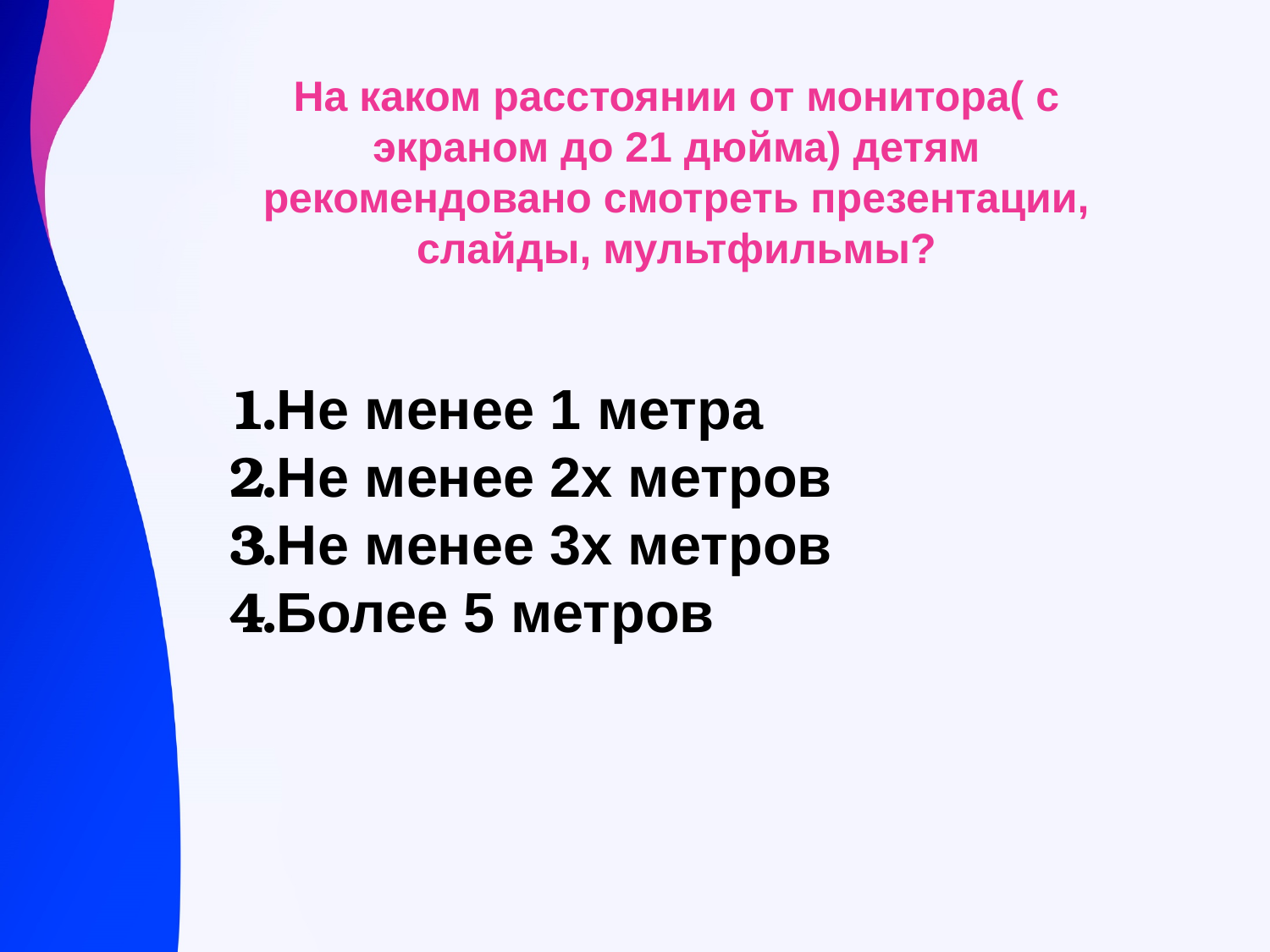

На каком расстоянии от монитора( с экраном до 21 дюйма) детям рекомендовано смотреть презентации, слайды, мультфильмы?

Не менее 1 метра
Не менее 2х метров
Не менее 3х метров
Более 5 метров